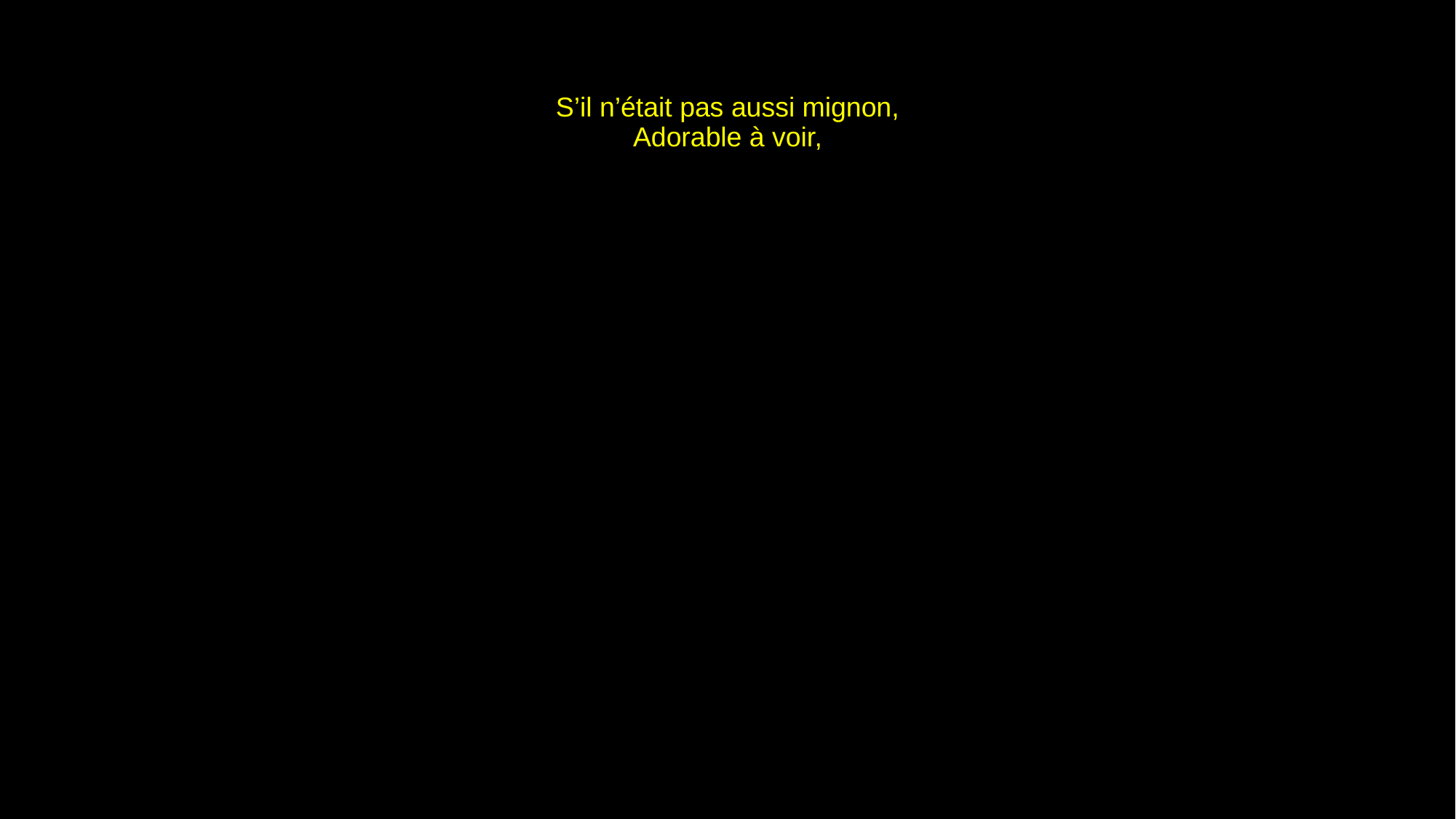

# S’il n’était pas aussi mignon, Adorable à voir,